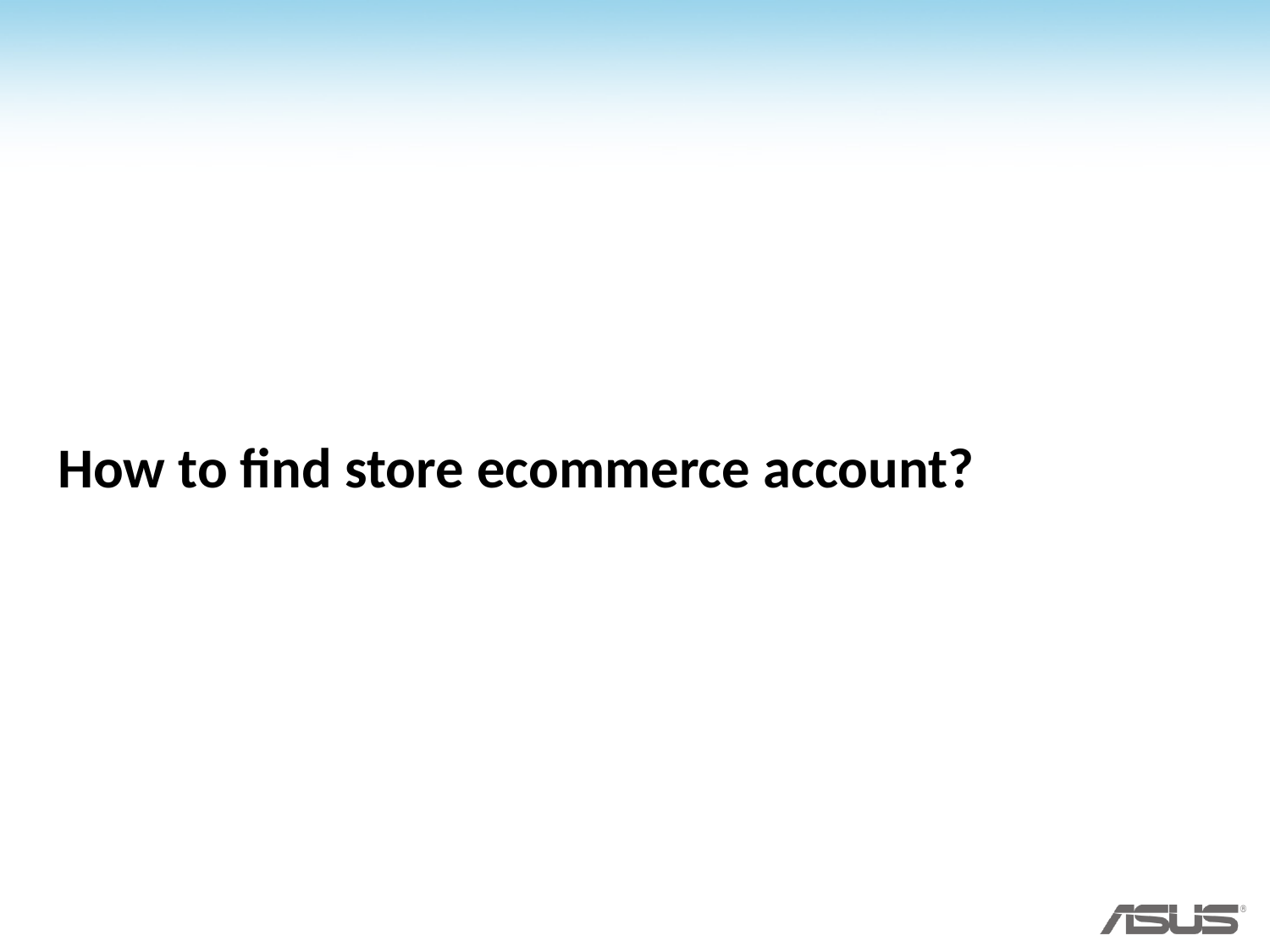

# How to find store ecommerce account?